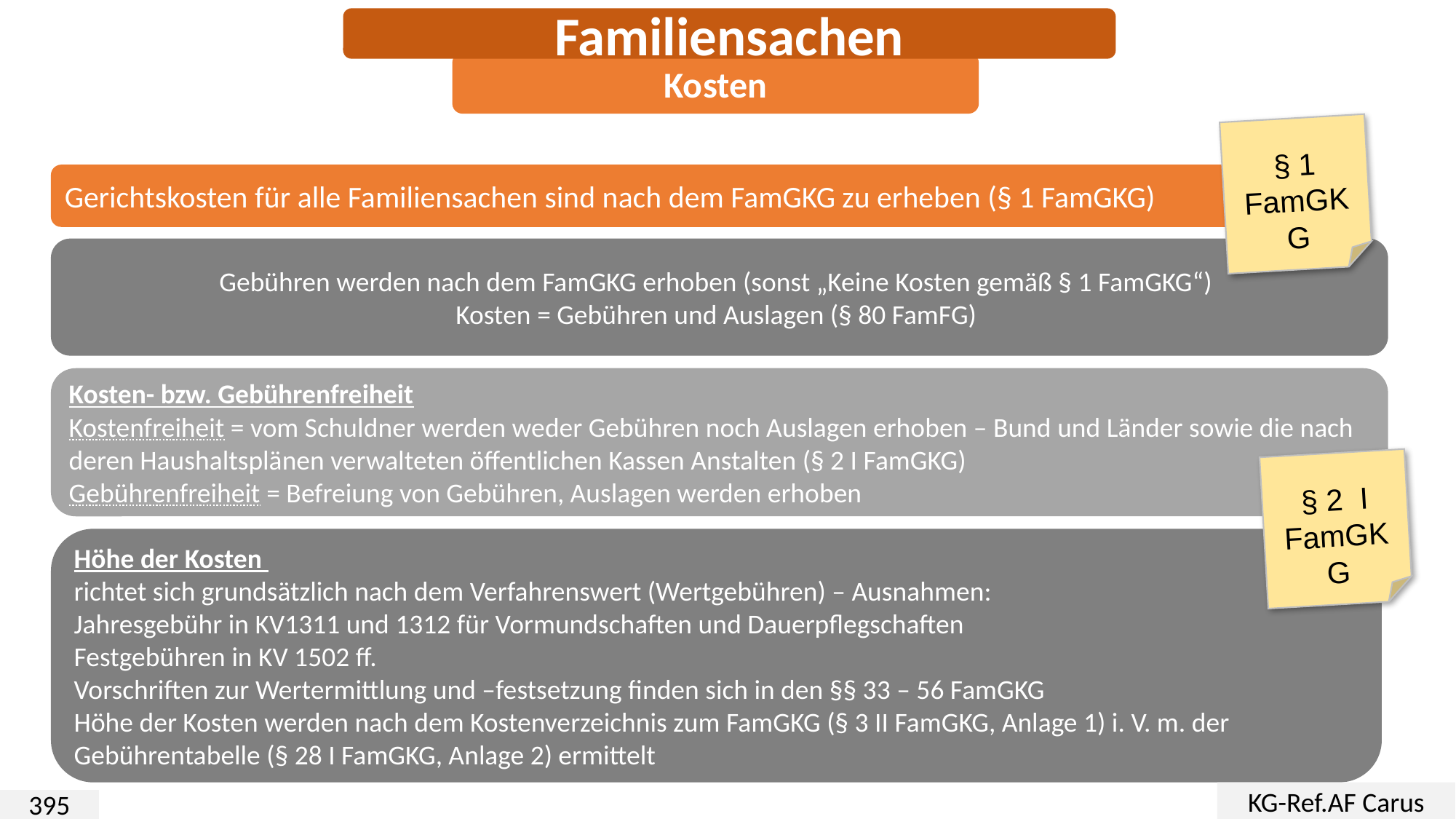

Familiensachen
Kosten

§ 1 FamGKG
Gerichtskosten für alle Familiensachen sind nach dem FamGKG zu erheben (§ 1 FamGKG)
Gebühren werden nach dem FamGKG erhoben (sonst „Keine Kosten gemäß § 1 FamGKG“)
Kosten = Gebühren und Auslagen (§ 80 FamFG)
Kosten- bzw. Gebührenfreiheit
Kostenfreiheit = vom Schuldner werden weder Gebühren noch Auslagen erhoben – Bund und Länder sowie die nach deren Haushaltsplänen verwalteten öffentlichen Kassen Anstalten (§ 2 I FamGKG)
Gebührenfreiheit = Befreiung von Gebühren, Auslagen werden erhoben

§ 2  I
FamGKG
Höhe der Kosten
richtet sich grundsätzlich nach dem Verfahrenswert (Wertgebühren) – Ausnahmen:
Jahresgebühr in KV1311 und 1312 für Vormundschaften und Dauerpflegschaften
Festgebühren in KV 1502 ff.
Vorschriften zur Wertermittlung und –festsetzung finden sich in den §§ 33 – 56 FamGKG
Höhe der Kosten werden nach dem Kostenverzeichnis zum FamGKG (§ 3 II FamGKG, Anlage 1) i. V. m. der Gebührentabelle (§ 28 I FamGKG, Anlage 2) ermittelt
KG-Ref.AF Carus
395